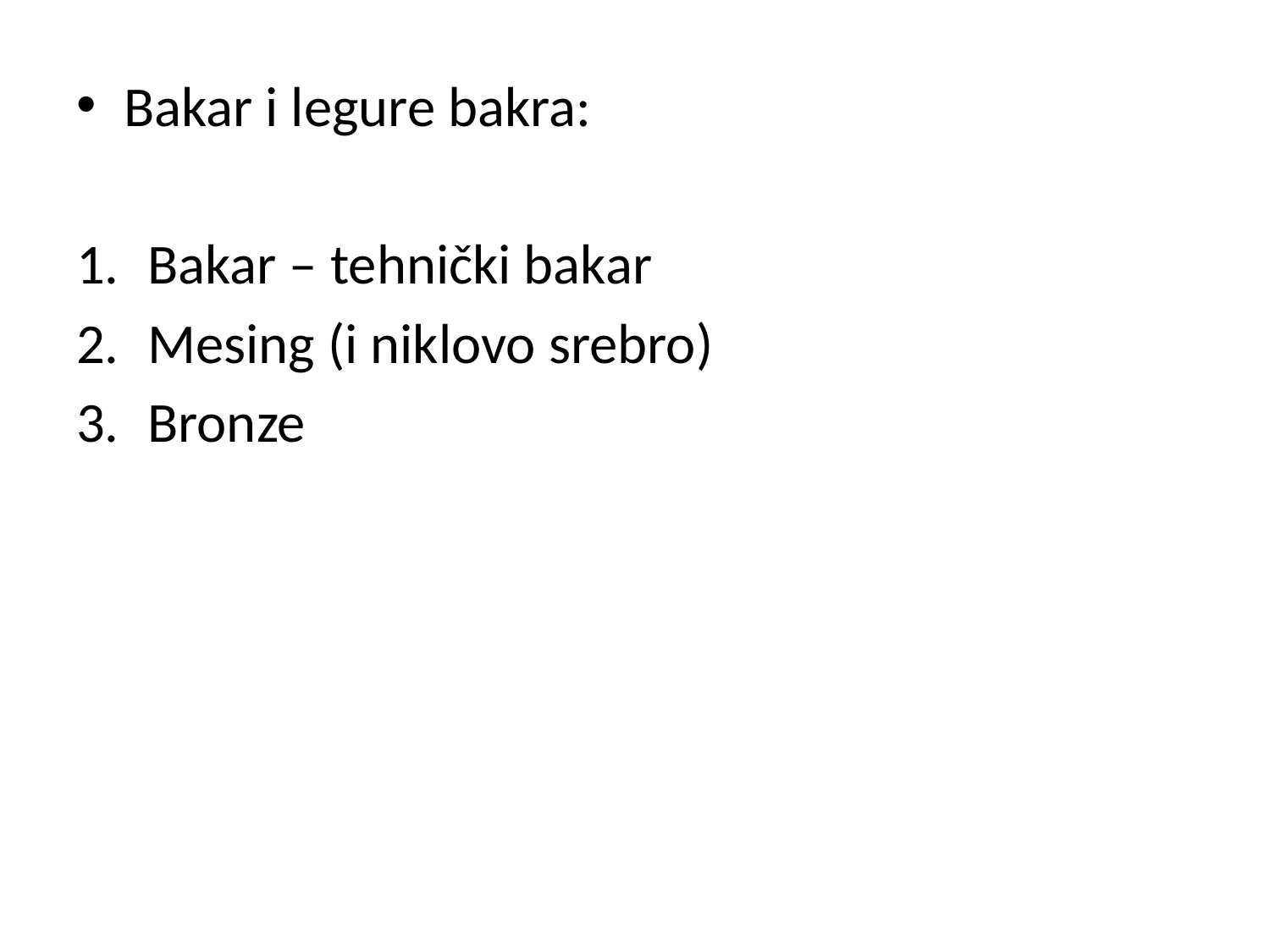

Bakar i legure bakra:

Bakar – tehnički bakar
Mesing (i niklovo srebro)
Bronze